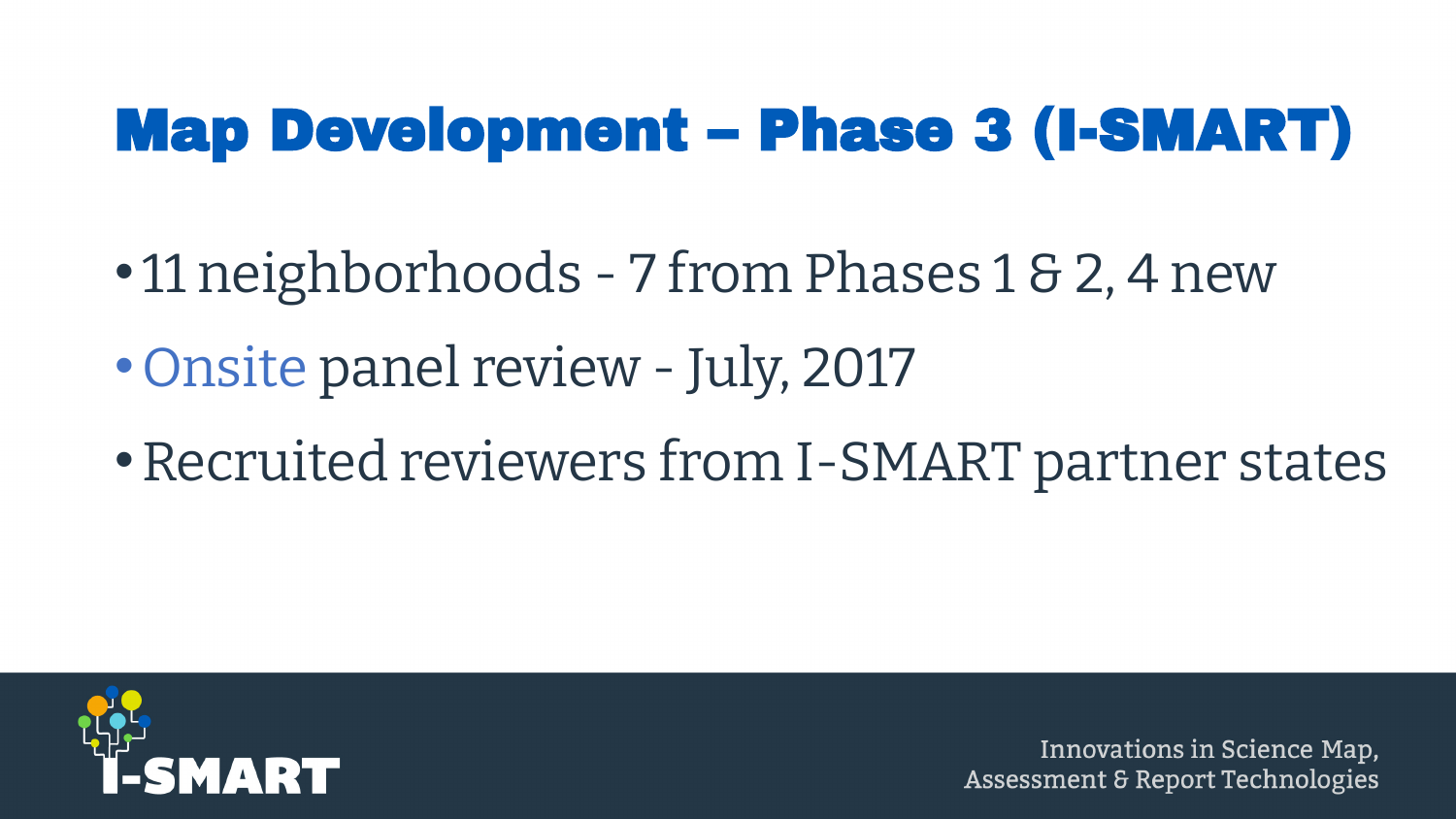

# Map Development – Phase 3 (I-SMART)
11 neighborhoods - 7 from Phases 1 & 2, 4 new
Onsite panel review - July, 2017
Recruited reviewers from I-SMART partner states